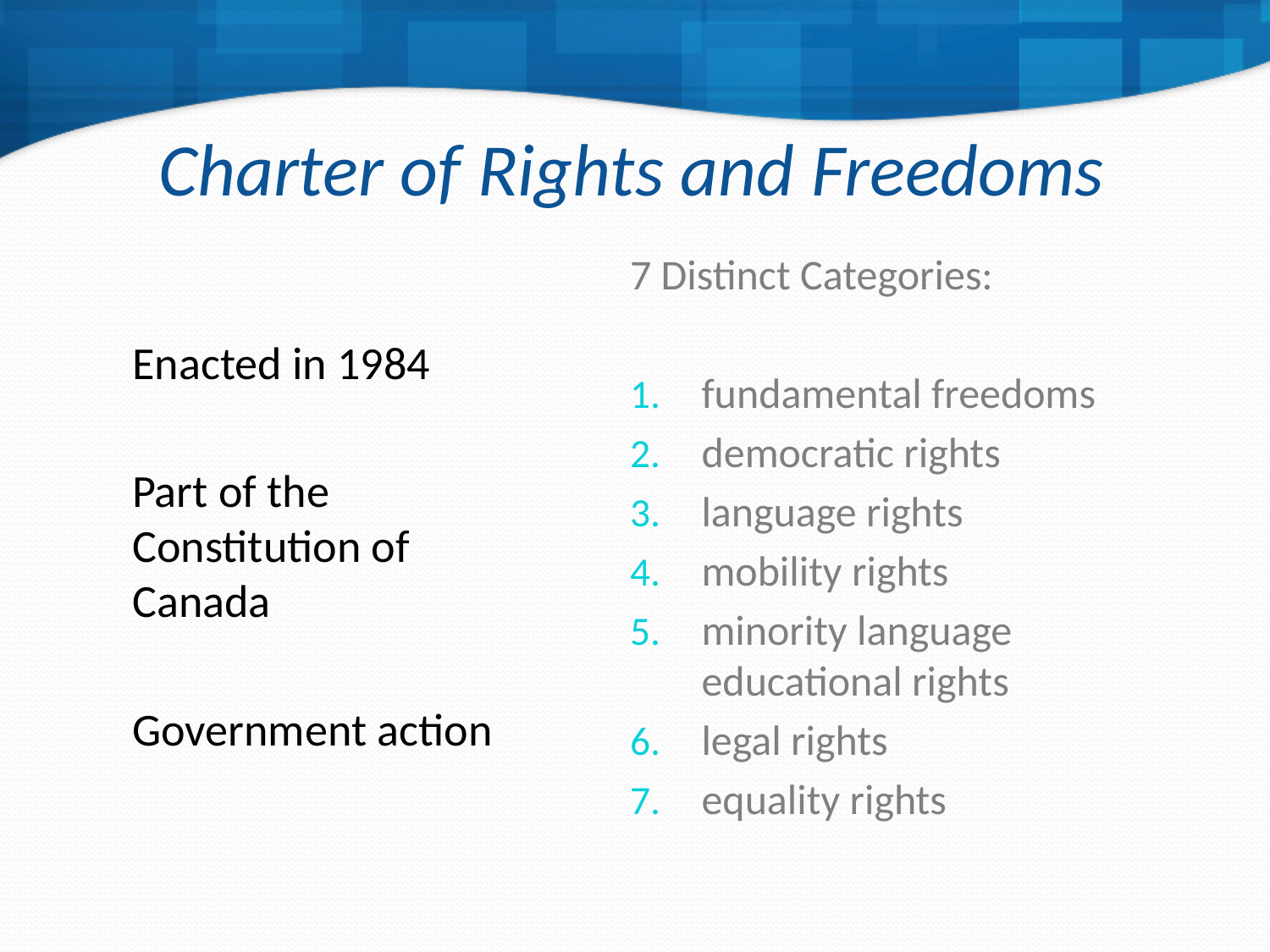

# Charter of Rights and Freedoms
7 Distinct Categories:

fundamental freedoms
democratic rights
language rights
mobility rights
minority language educational rights
legal rights
equality rights

Enacted in 1984

Part of the Constitution of Canada

Government action